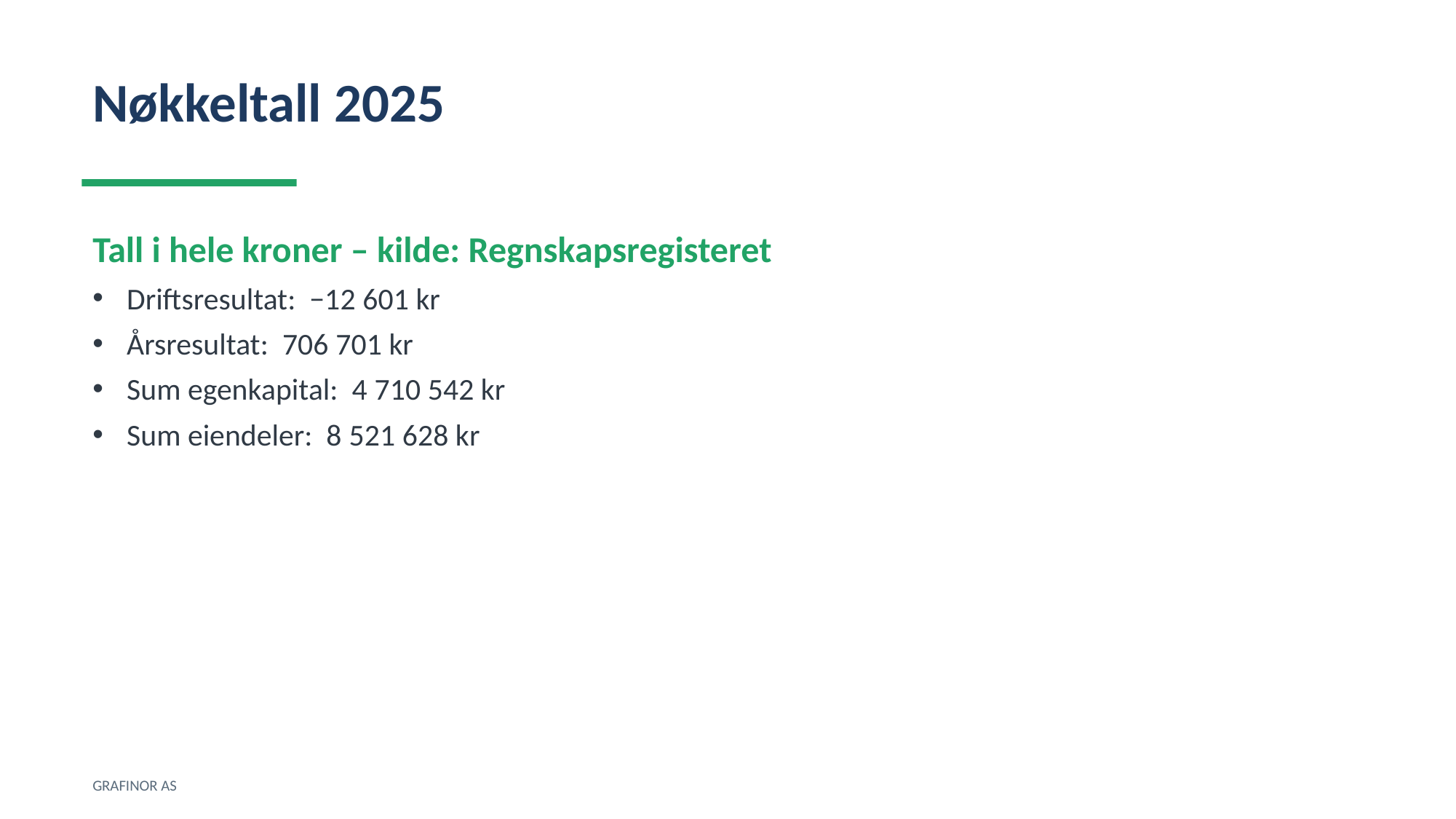

Nøkkeltall 2025

Tall i hele kroner – kilde: Regnskapsregisteret
Driftsresultat:  −12 601 kr
Årsresultat:  706 701 kr
Sum egenkapital:  4 710 542 kr
Sum eiendeler:  8 521 628 kr
GRAFINOR AS